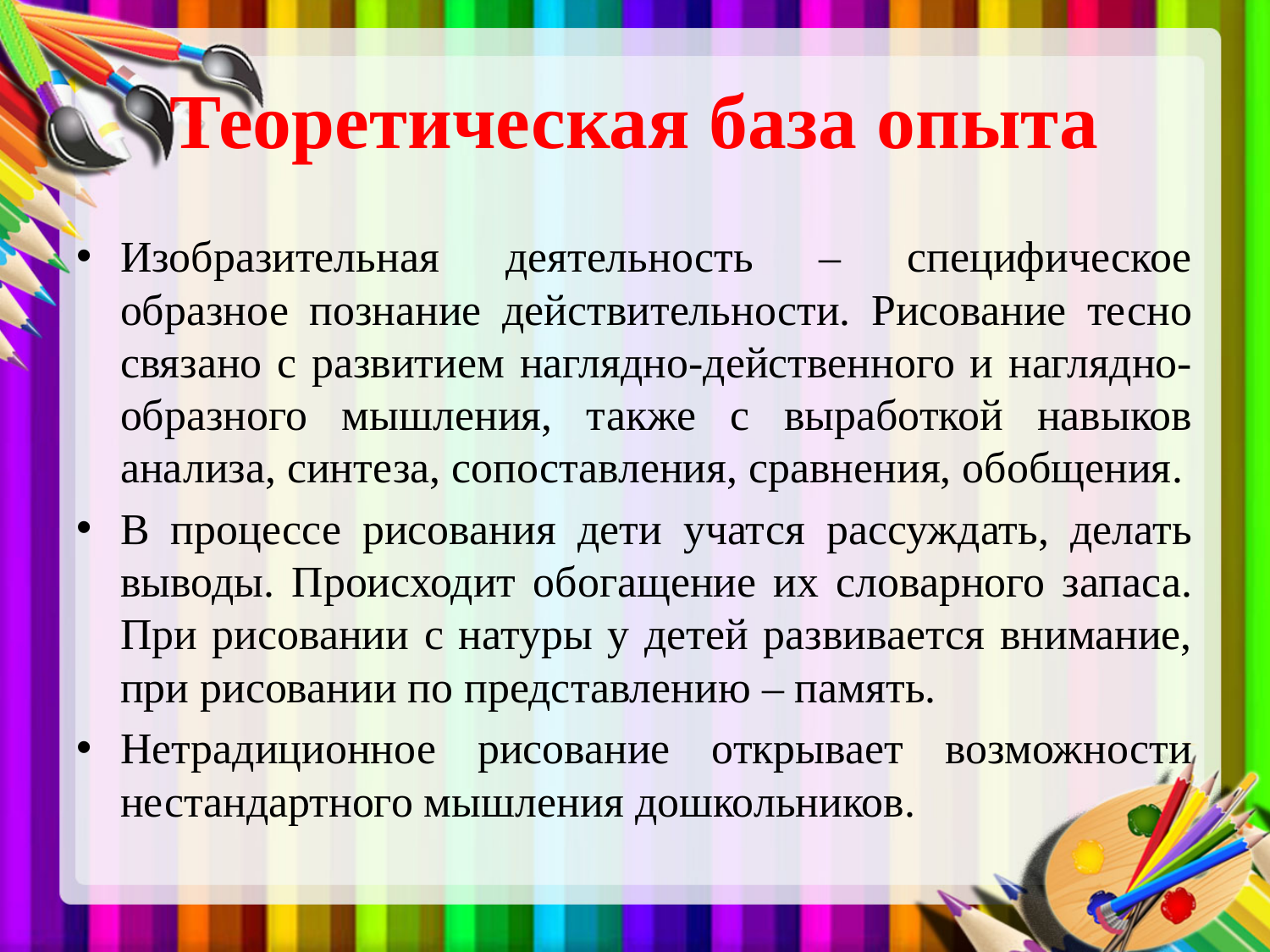

# Теоретическая база опыта
Изобразительная деятельность – специфическое образное познание действительности. Рисование тесно связано с развитием наглядно-действенного и наглядно- образного мышления, также с выработкой навыков анализа, синтеза, сопоставления, сравнения, обобщения.
В процессе рисования дети учатся рассуждать, делать выводы. Происходит обогащение их словарного запаса. При рисовании с натуры у детей развивается внимание, при рисовании по представлению – память.
Нетрадиционное рисование открывает возможности нестандартного мышления дошкольников.